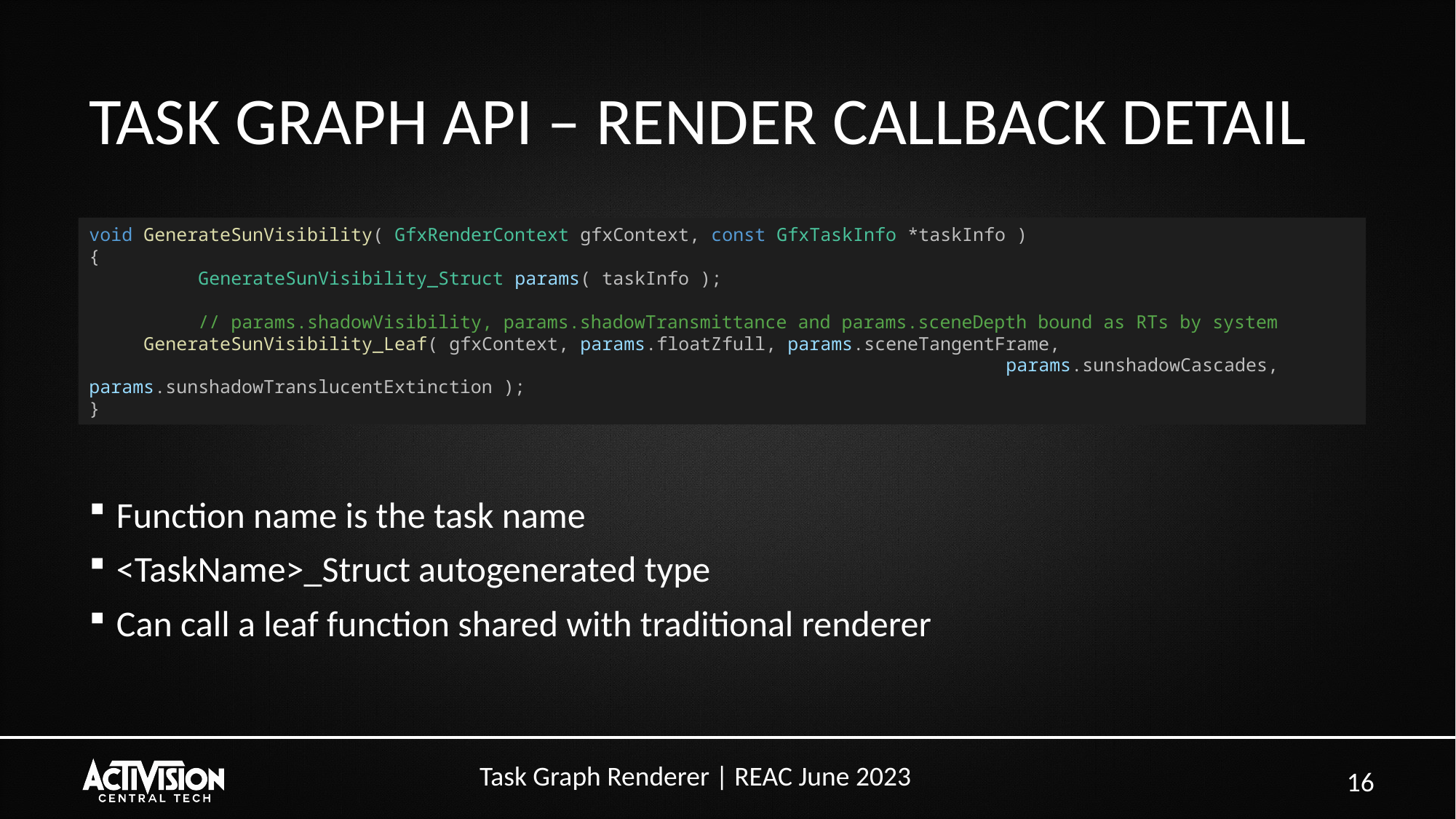

# TASK GRAPH API – RENDER CALLBACK DETAIL
void GenerateSunVisibility( GfxRenderContext gfxContext, const GfxTaskInfo *taskInfo )
{
	GenerateSunVisibility_Struct params( taskInfo );

	// params.shadowVisibility, params.shadowTransmittance and params.sceneDepth bound as RTs by system
     GenerateSunVisibility_Leaf( gfxContext, params.floatZfull, params.sceneTangentFrame,
								    params.sunshadowCascades, params.sunshadowTranslucentExtinction );
}
Function name is the task name
<TaskName>_Struct autogenerated type
Can call a leaf function shared with traditional renderer

16